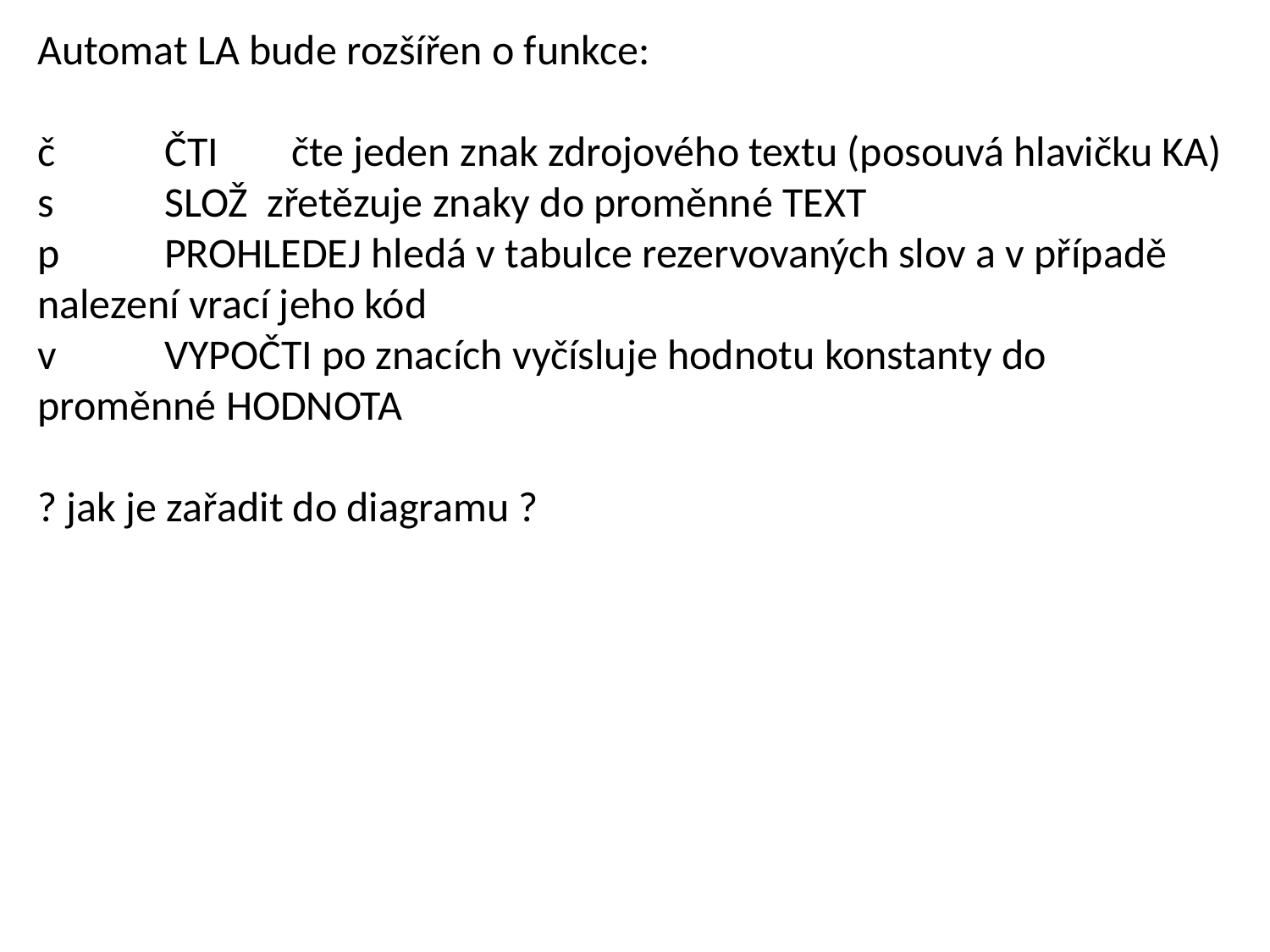

Automat LA bude rozšířen o funkce:

č 	ČTI	čte jeden znak zdrojového textu (posouvá hlavičku KA)
s 	SLOŽ  zřetězuje znaky do proměnné TEXT
p 	PROHLEDEJ hledá v tabulce rezervovaných slov a v případě 	nalezení vrací jeho kód
v 	VYPOČTI po znacích vyčísluje hodnotu konstanty do 	proměnné HODNOTA

? jak je zařadit do diagramu ?